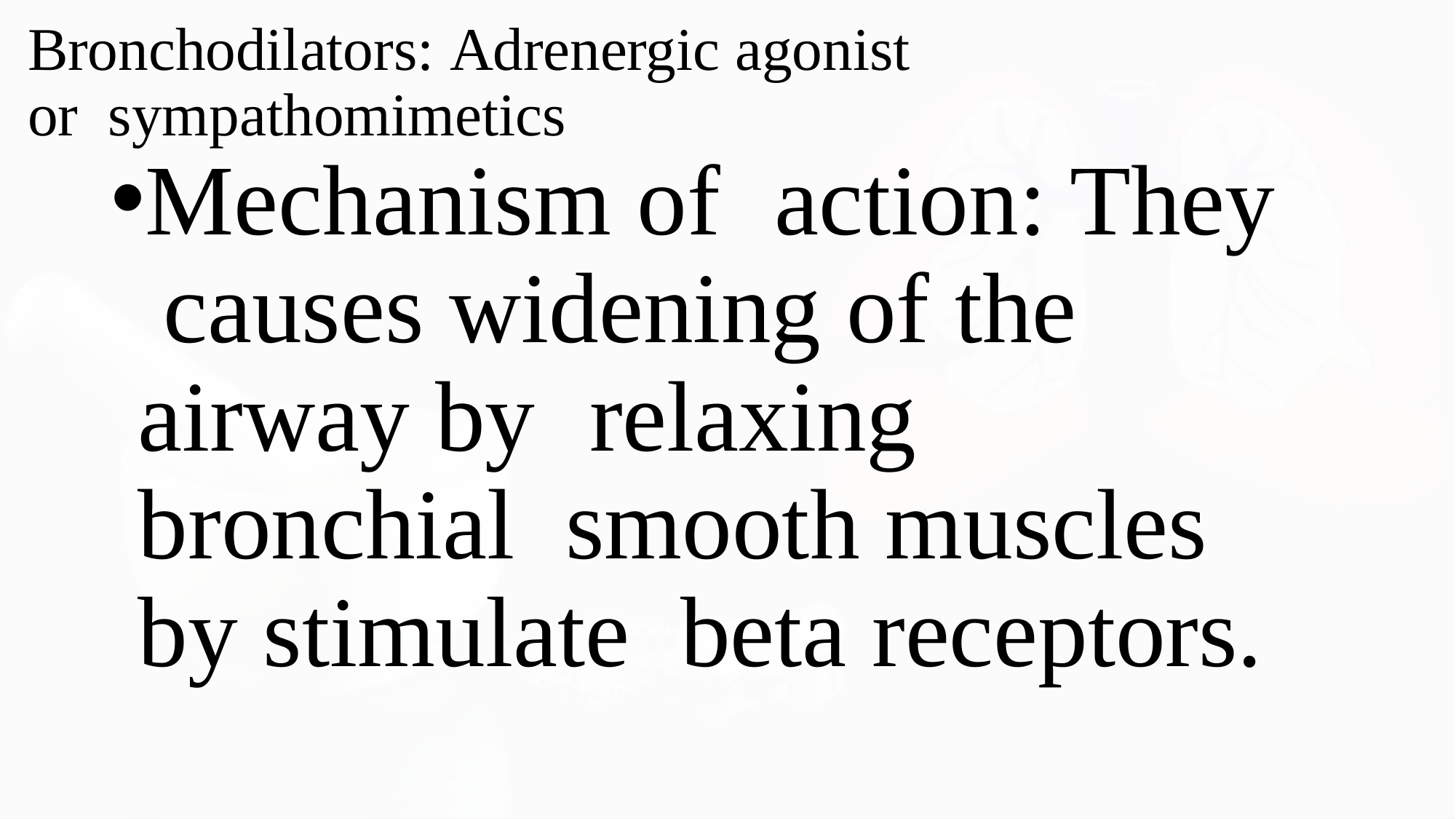

# Bronchodilators: Adrenergic agonist or  sympathomimetics
Mechanism of	action: They  causes widening of the  airway by	relaxing	bronchial  smooth muscles by stimulate  beta receptors.